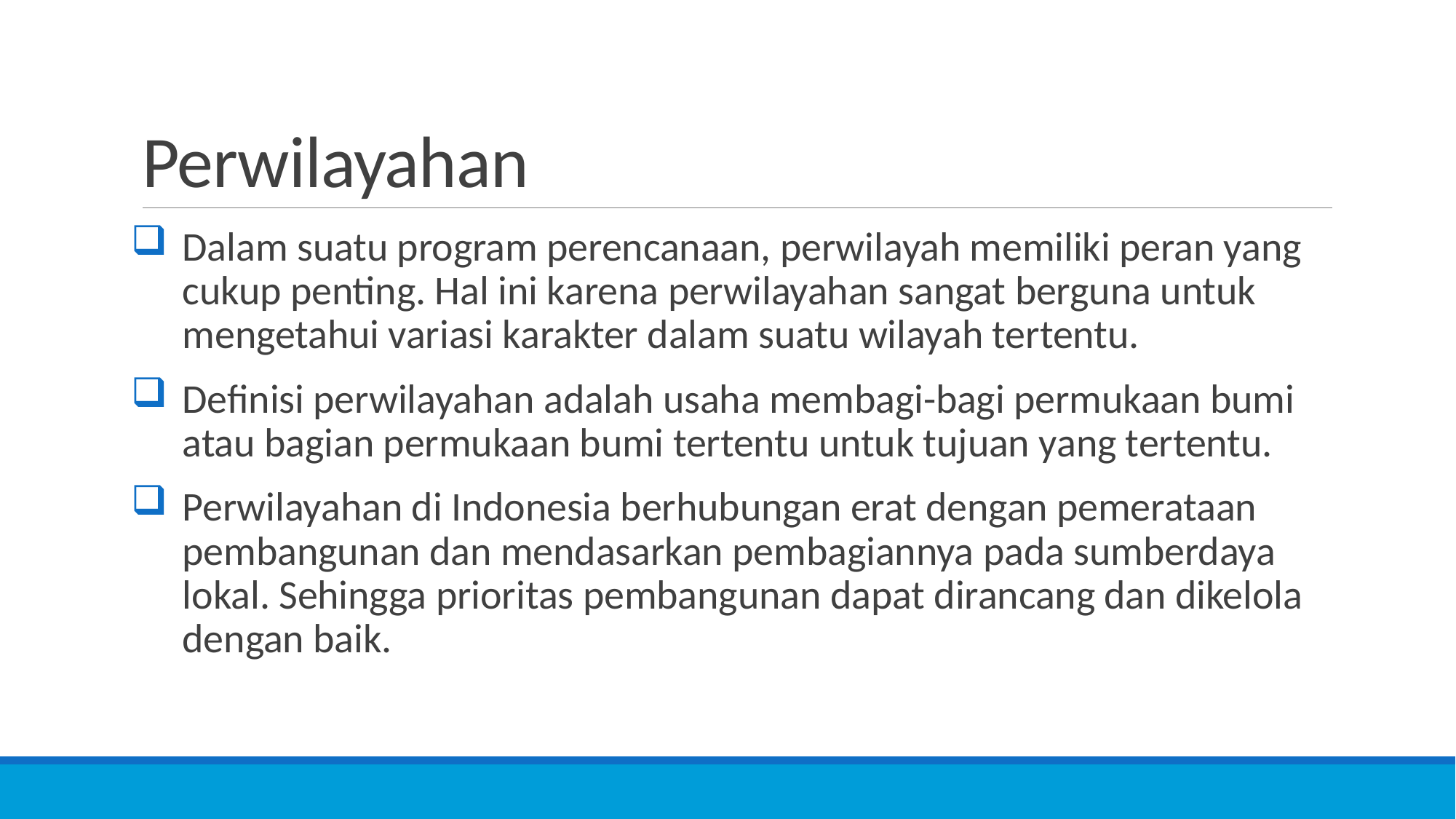

# Perwilayahan
Dalam suatu program perencanaan, perwilayah memiliki peran yang cukup penting. Hal ini karena perwilayahan sangat berguna untuk mengetahui variasi karakter dalam suatu wilayah tertentu.
Definisi perwilayahan adalah usaha membagi-bagi permukaan bumi atau bagian permukaan bumi tertentu untuk tujuan yang tertentu.
Perwilayahan di Indonesia berhubungan erat dengan pemerataan pembangunan dan mendasarkan pembagiannya pada sumberdaya lokal. Sehingga prioritas pembangunan dapat dirancang dan dikelola dengan baik.